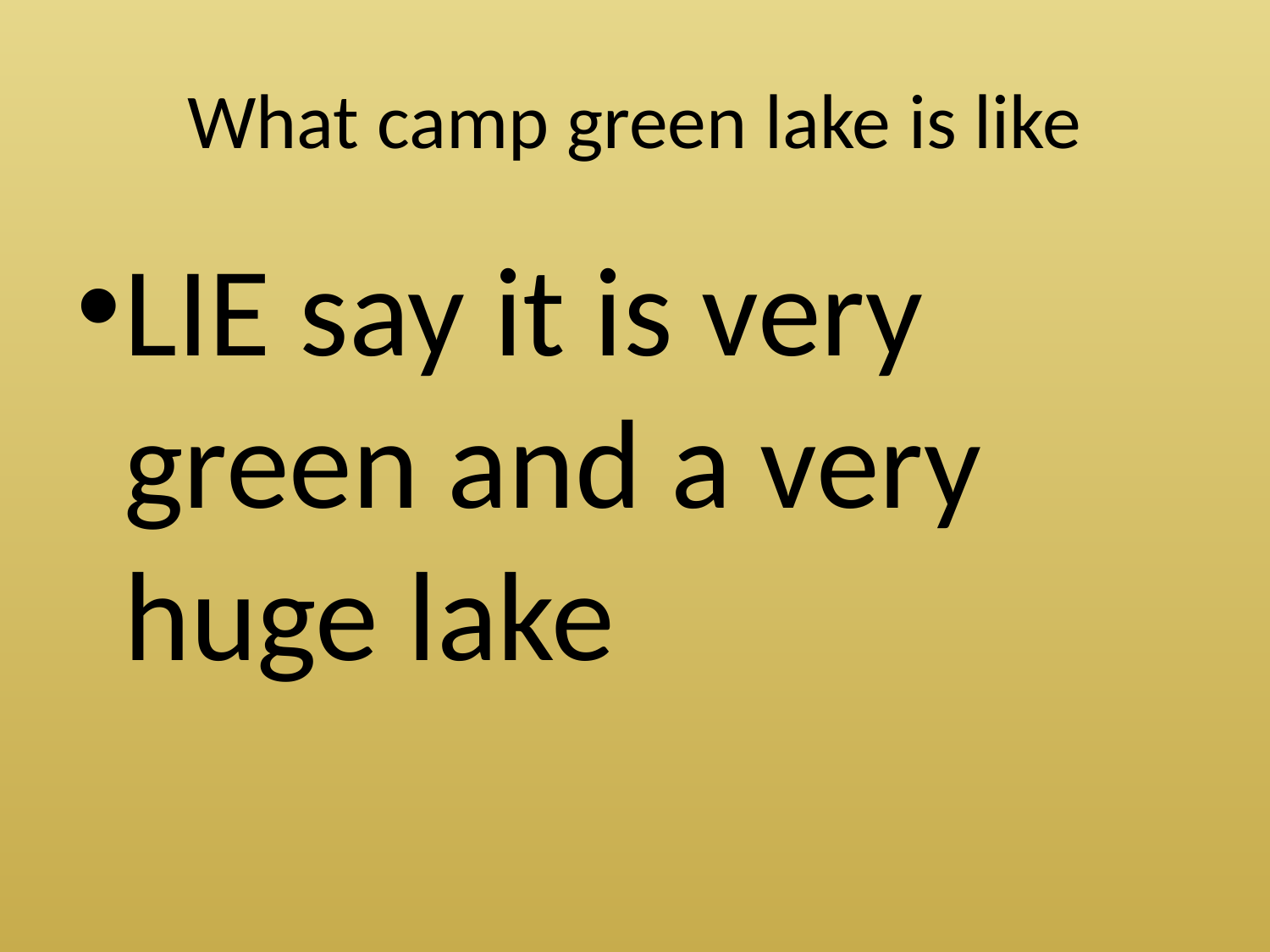

# What camp green lake is like
LIE say it is very green and a very huge lake